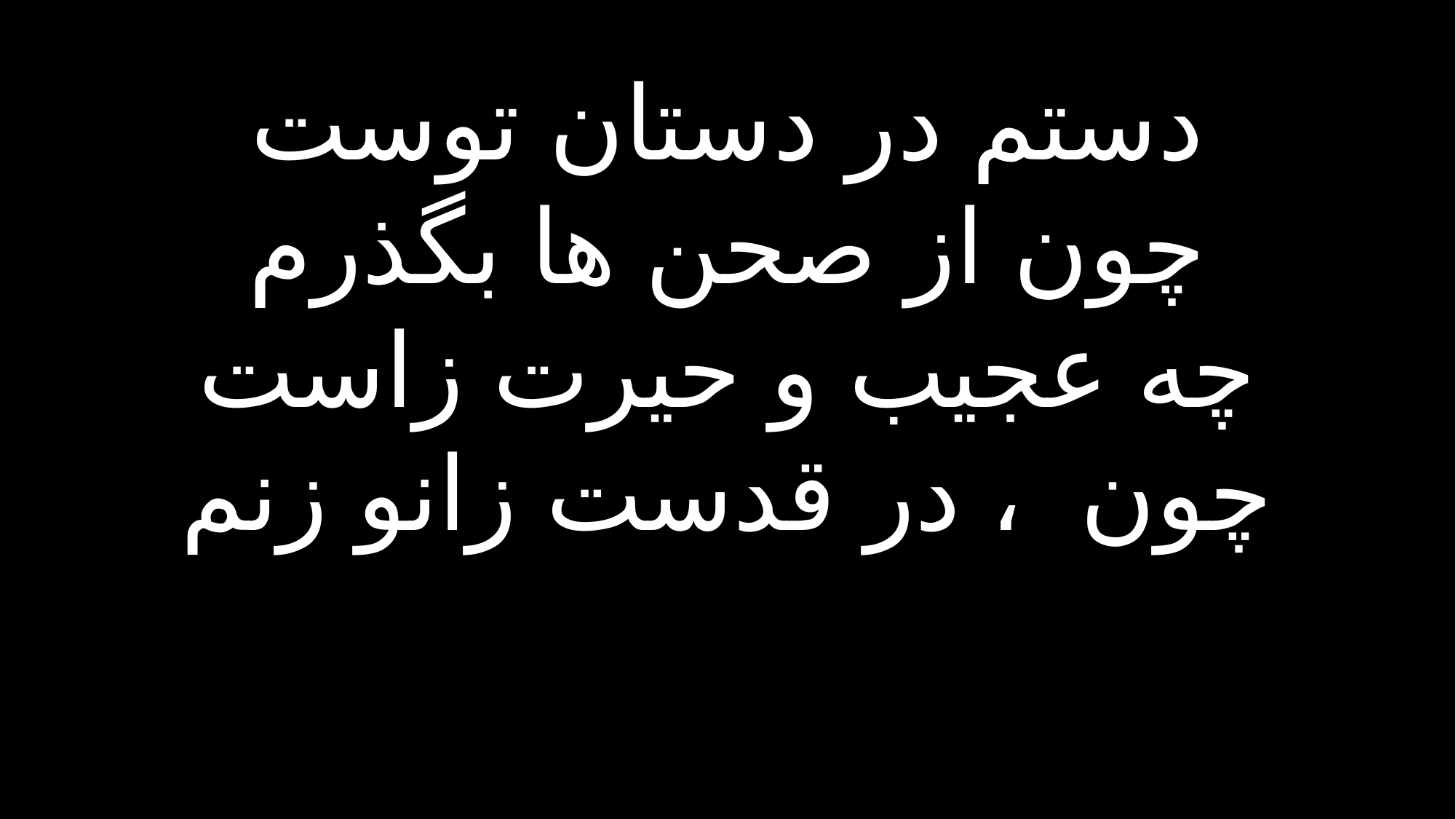

دستم در دستان توست
چون از صحن ها بگذرم
چه عجیب و حیرت زاست
چون  ، در قدست زانو زنم